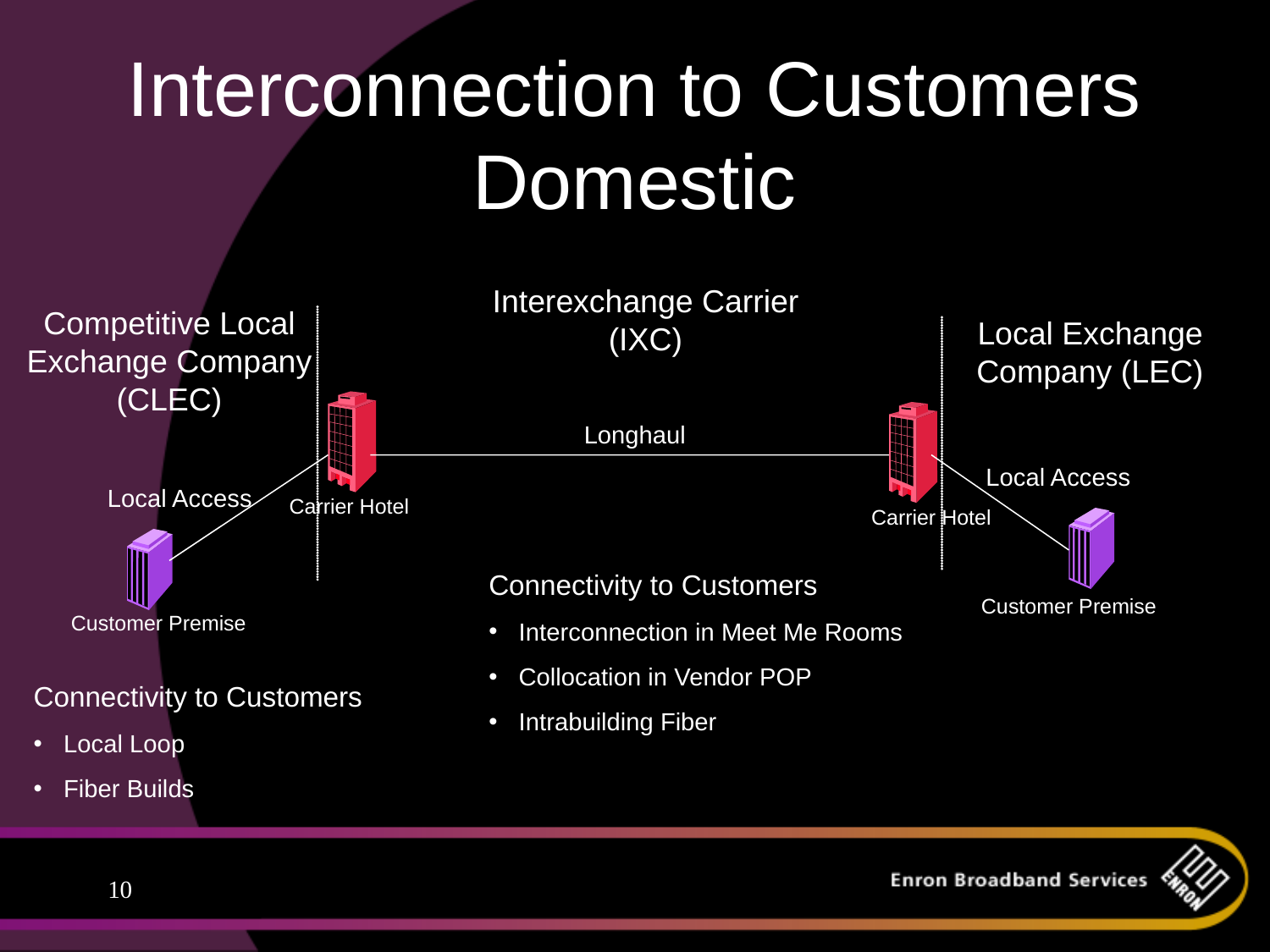

# Interconnection to Customers Domestic
Interexchange Carrier (IXC)
Competitive Local Exchange Company (CLEC)

Local Exchange Company (LEC)

Longhaul

Local Access
Local Access
Carrier Hotel
Carrier Hotel

Connectivity to Customers
Interconnection in Meet Me Rooms
Collocation in Vendor POP
Intrabuilding Fiber

Customer Premise
Customer Premise
Connectivity to Customers
Local Loop
Fiber Builds
10